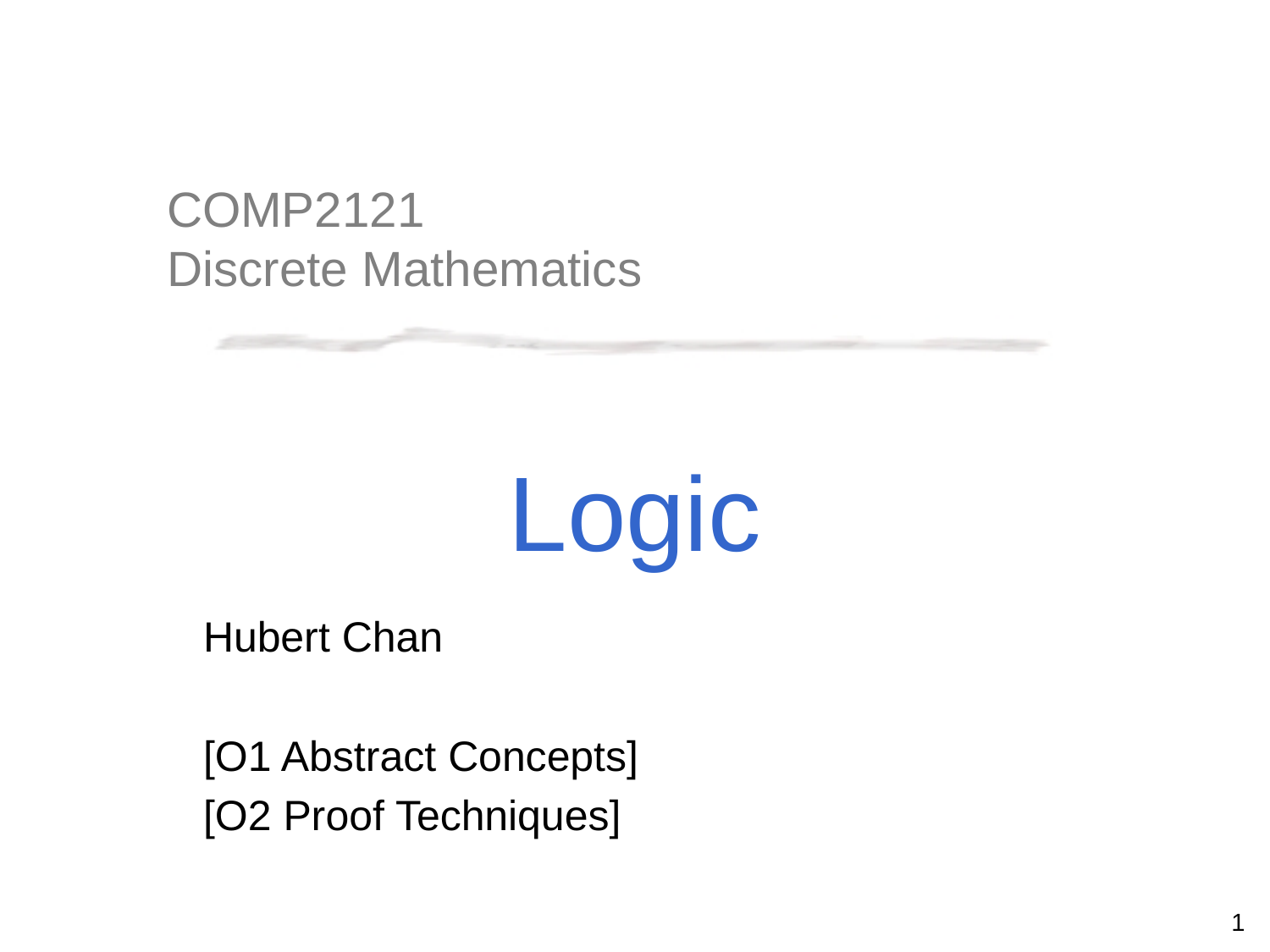

Logic
Hubert Chan

[O1 Abstract Concepts]
[O2 Proof Techniques]